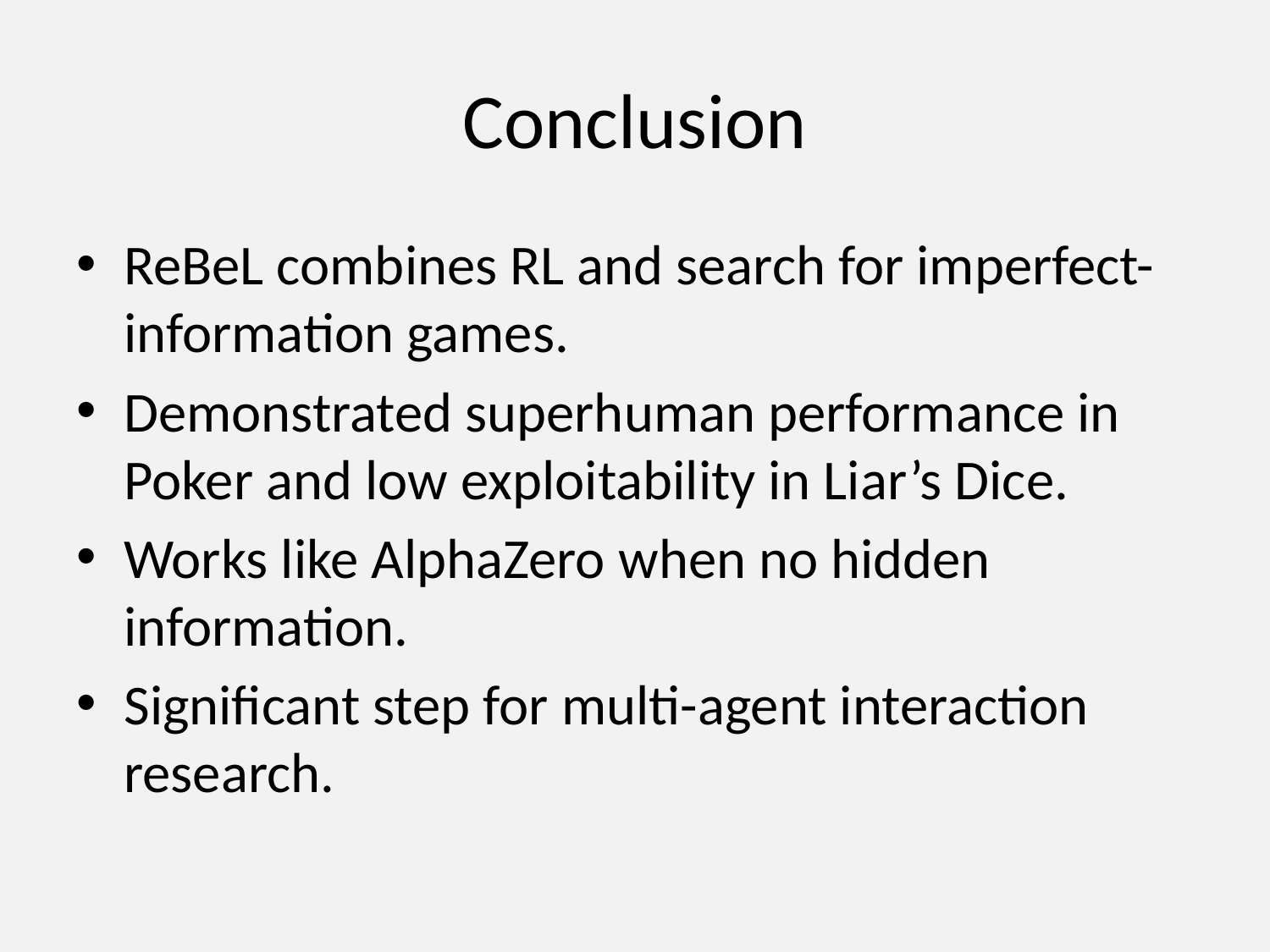

# Conclusion
ReBeL combines RL and search for imperfect-information games.
Demonstrated superhuman performance in Poker and low exploitability in Liar’s Dice.
Works like AlphaZero when no hidden information.
Significant step for multi-agent interaction research.